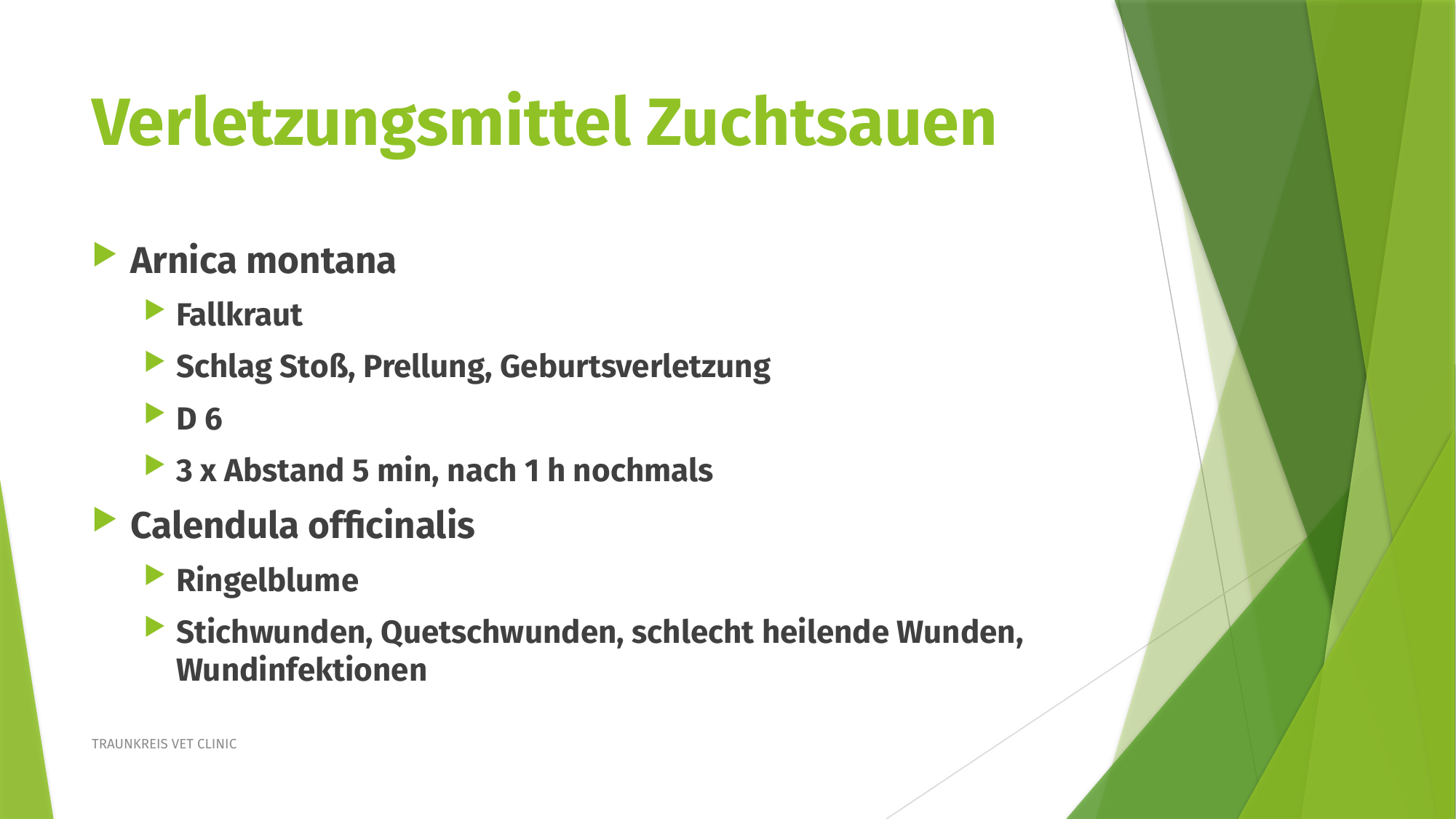

# Verletzungsmittel Zuchtsauen
Arnica montana
Fallkraut
Schlag Stoß, Prellung, Geburtsverletzung
D 6
3 x Abstand 5 min, nach 1 h nochmals
Calendula officinalis
Ringelblume
Stichwunden, Quetschwunden, schlecht heilende Wunden, Wundinfektionen
TRAUNKREIS VET CLINIC